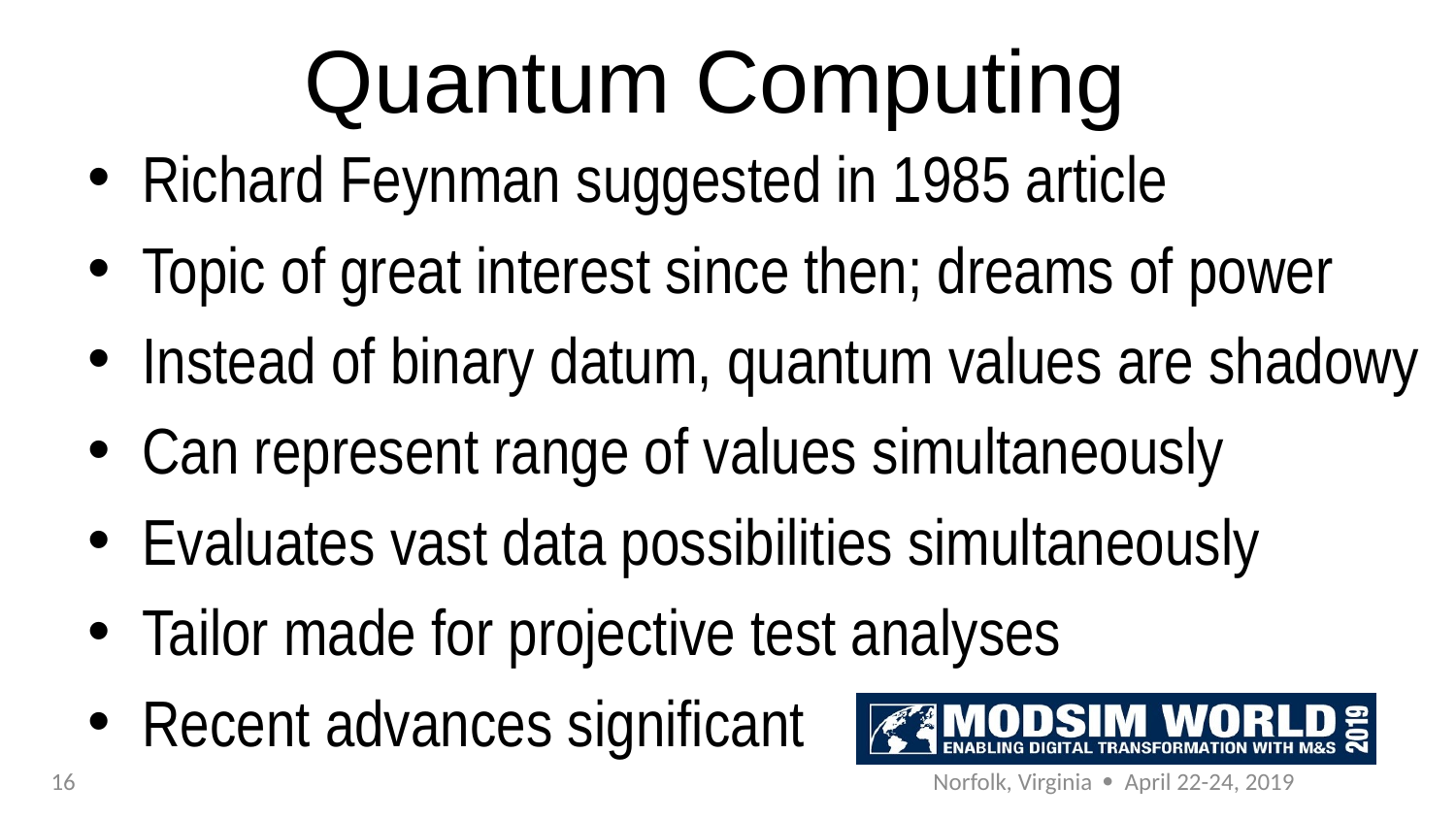

# Quantum Computing
Richard Feynman suggested in 1985 article
Topic of great interest since then; dreams of power
Instead of binary datum, quantum values are shadowy
Can represent range of values simultaneously
Evaluates vast data possibilities simultaneously
Tailor made for projective test analyses
Recent advances significant

16
Norfolk, Virginia  •  April 22-24, 2019